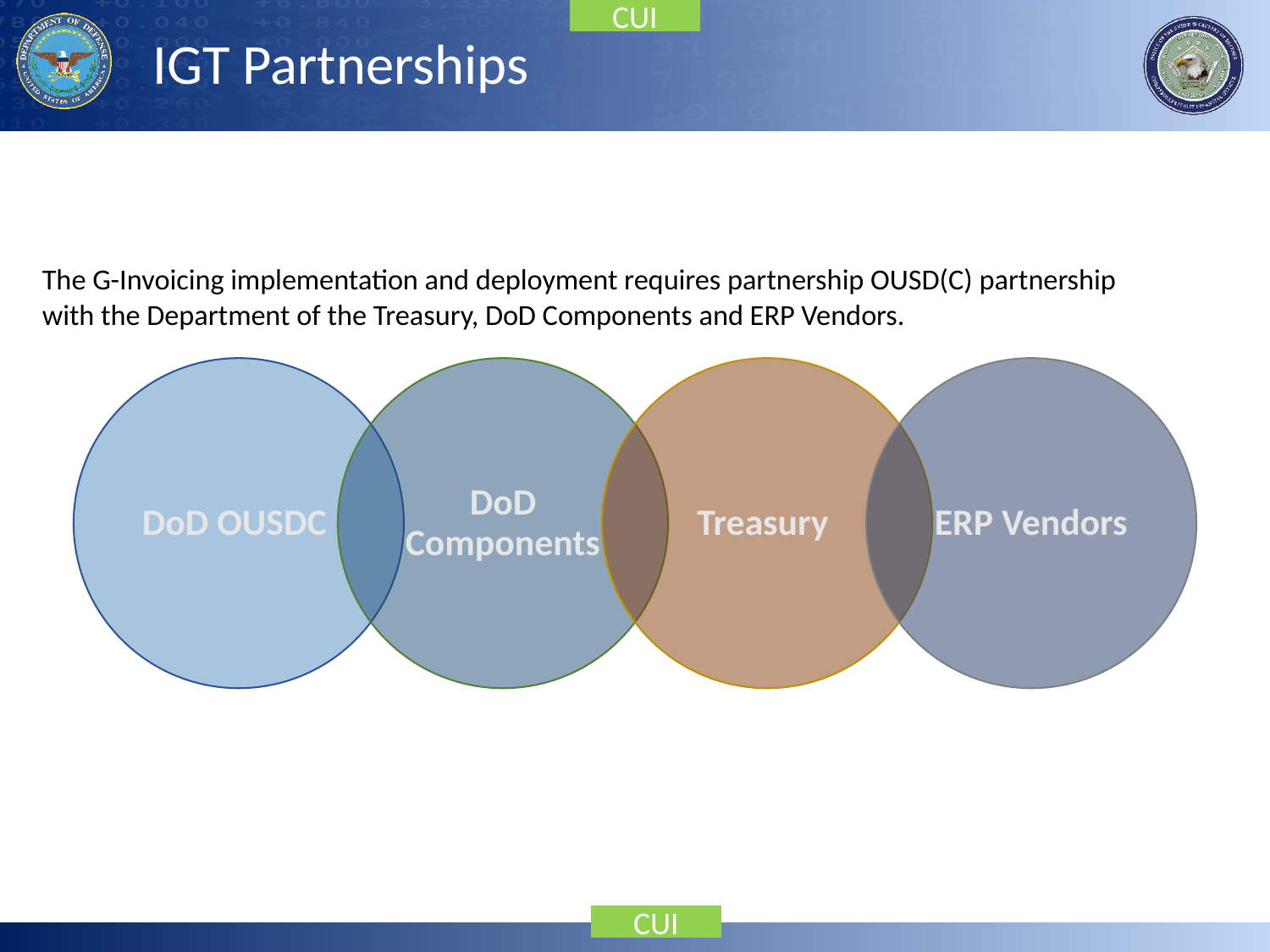

# IGT Partnerships
The G-Invoicing implementation and deployment requires partnership OUSD(C) partnership with the Department of the Treasury, DoD Components and ERP Vendors.
DoD OUSDC
DoD Components
Treasury
ERP Vendors